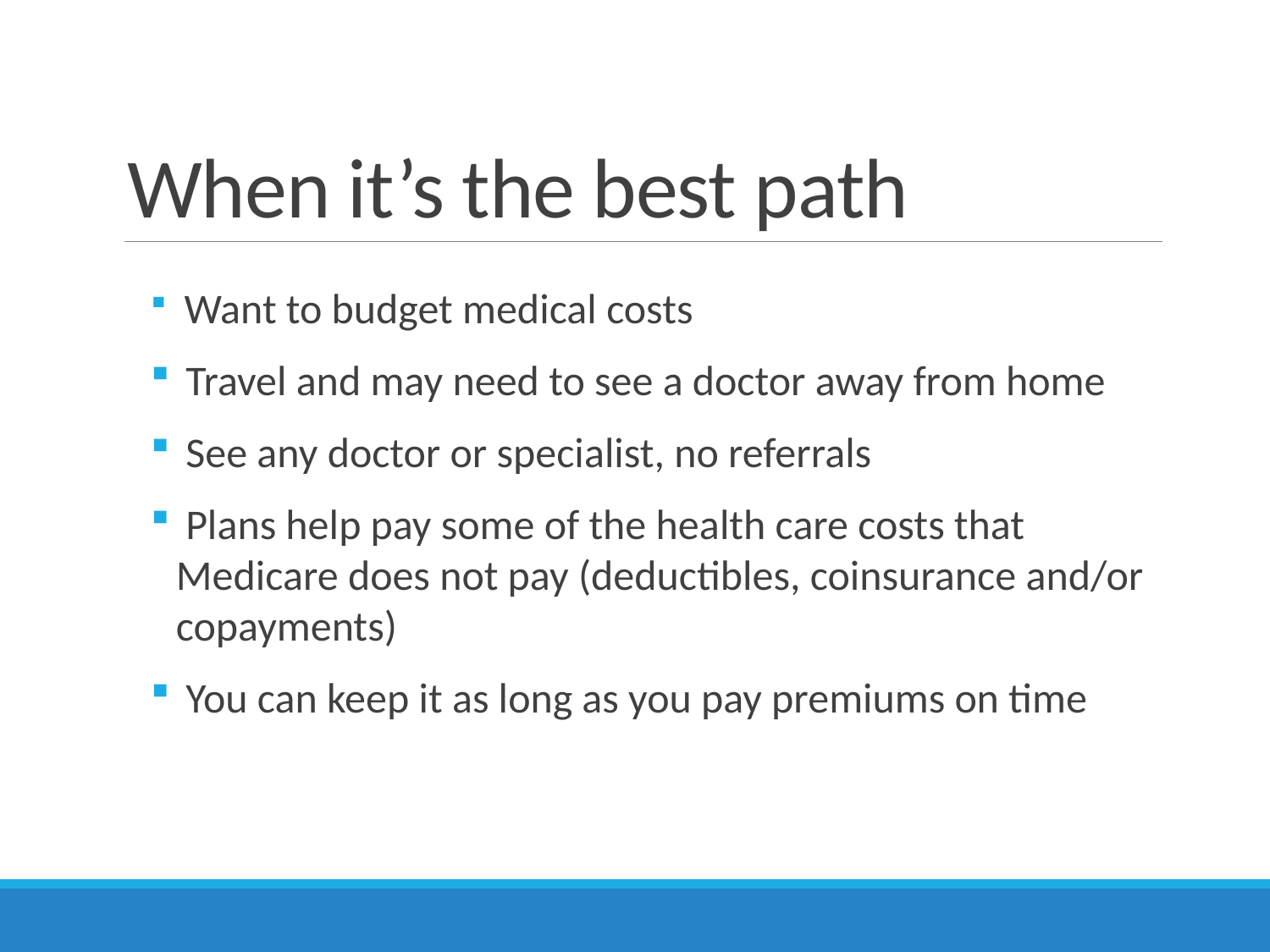

# When it’s the best path
 Want to budget medical costs
 Travel and may need to see a doctor away from home
 See any doctor or specialist, no referrals
 Plans help pay some of the health care costs that Medicare does not pay (deductibles, coinsurance and/or copayments)
 You can keep it as long as you pay premiums on time